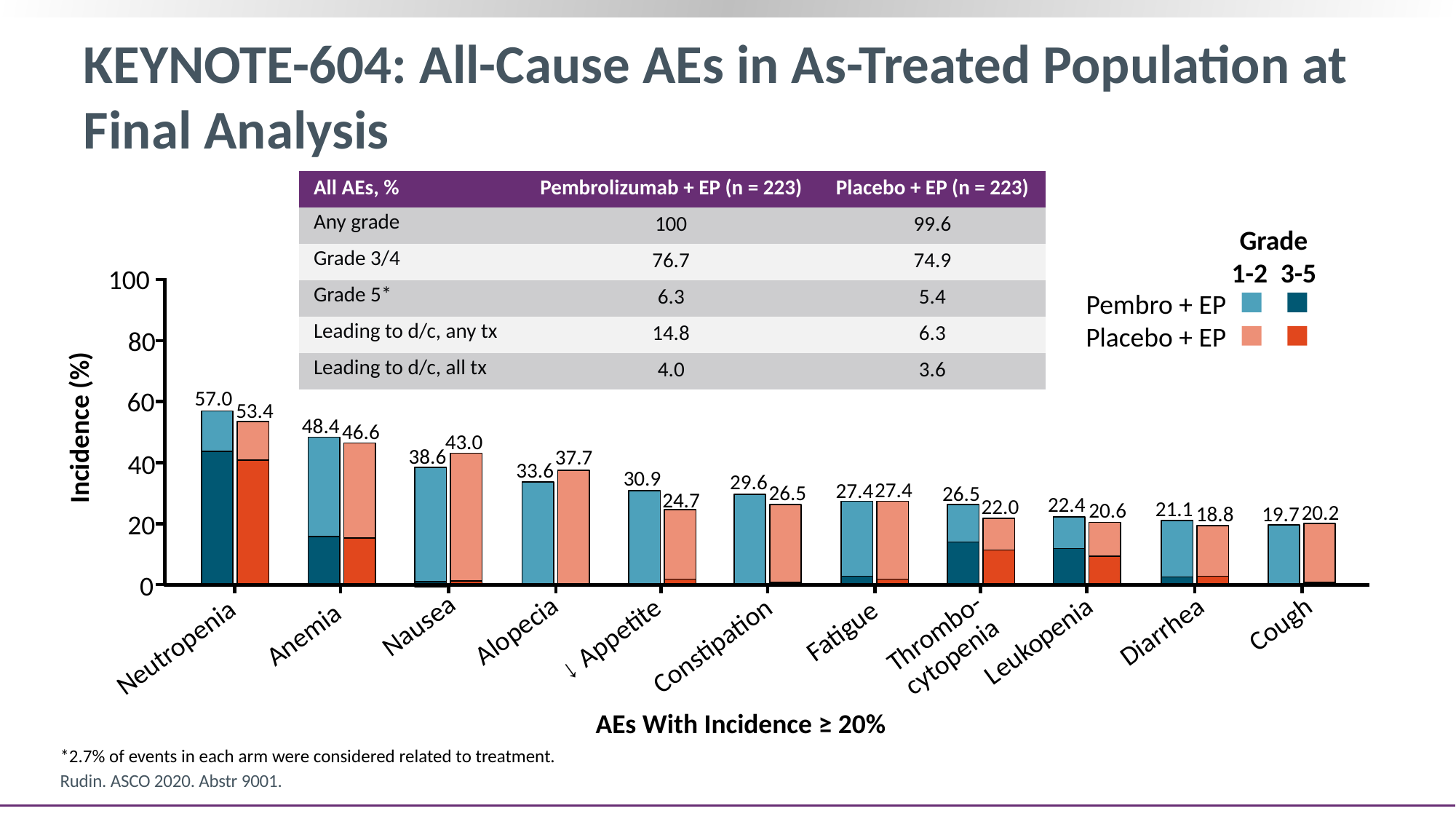

# KEYNOTE-604: All-Cause AEs in As-Treated Population at Final Analysis
| All AEs, % | Pembrolizumab + EP (n = 223) | Placebo + EP (n = 223) |
| --- | --- | --- |
| Any grade | 100 | 99.6 |
| Grade 3/4 | 76.7 | 74.9 |
| Grade 5\* | 6.3 | 5.4 |
| Leading to d/c, any tx | 14.8 | 6.3 |
| Leading to d/c, all tx | 4.0 | 3.6 |
Grade
1-2
3-5
100

Pembro + EP
Placebo + EP

80

60
57.0
53.4
Incidence (%)
48.4

46.6

43.0

38.6
37.7
40

33.6

30.9

29.6

27.4
27.4
26.5
26.5
24.7

22.4
22.0
21.1

20.6
20.2

19.7
18.8

20

0

Cough
Nausea
Alopecia
Fatigue
Diarrhea
Thrombo-cytopenia
Anemia
↓ Appetite
Leukopenia
Constipation
Neutropenia
AEs With Incidence ≥ 20%
*2.7% of events in each arm were considered related to treatment.
Rudin. ASCO 2020. Abstr 9001.